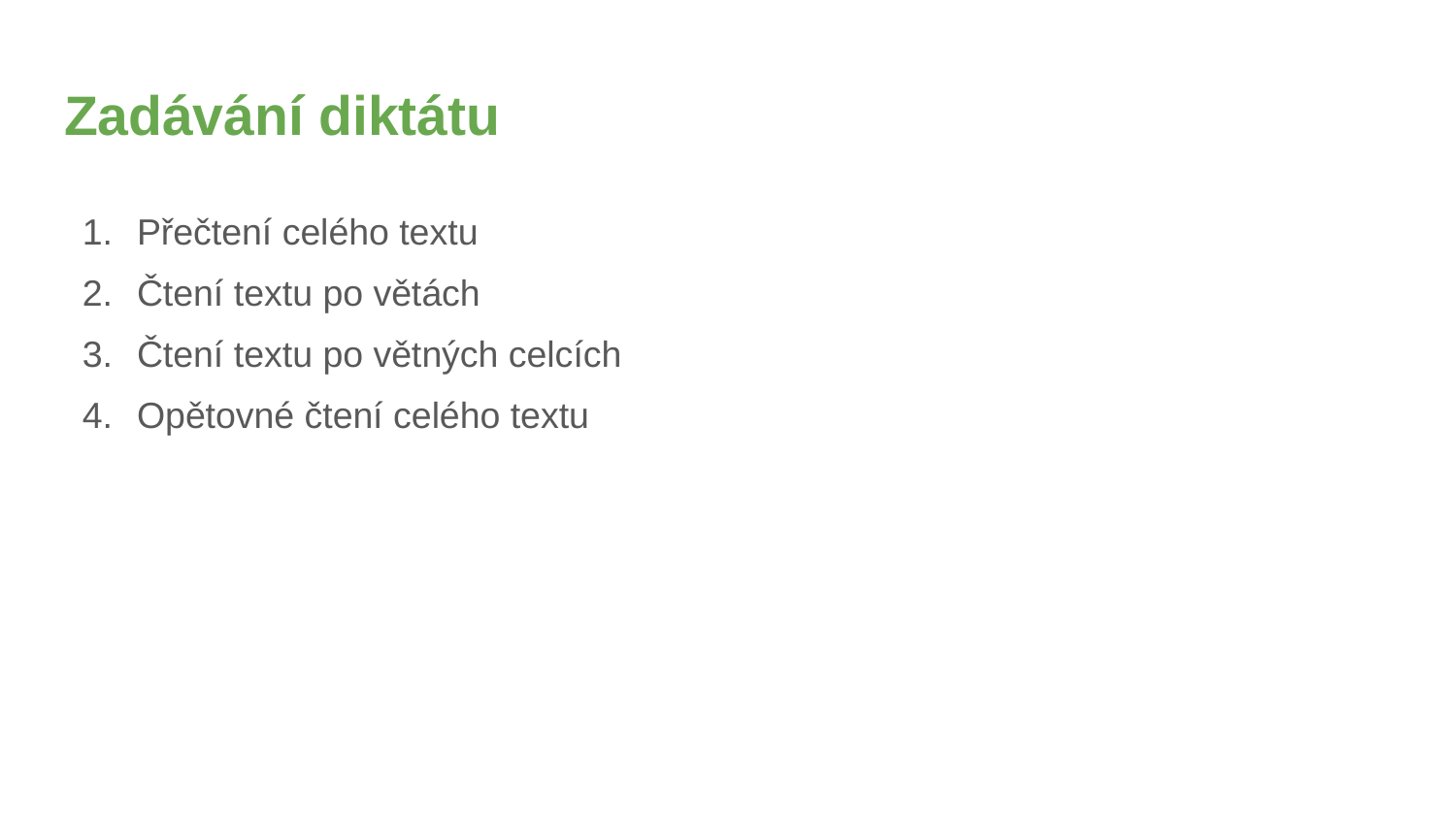

# Zadávání diktátu
Přečtení celého textu
Čtení textu po větách
Čtení textu po větných celcích
Opětovné čtení celého textu